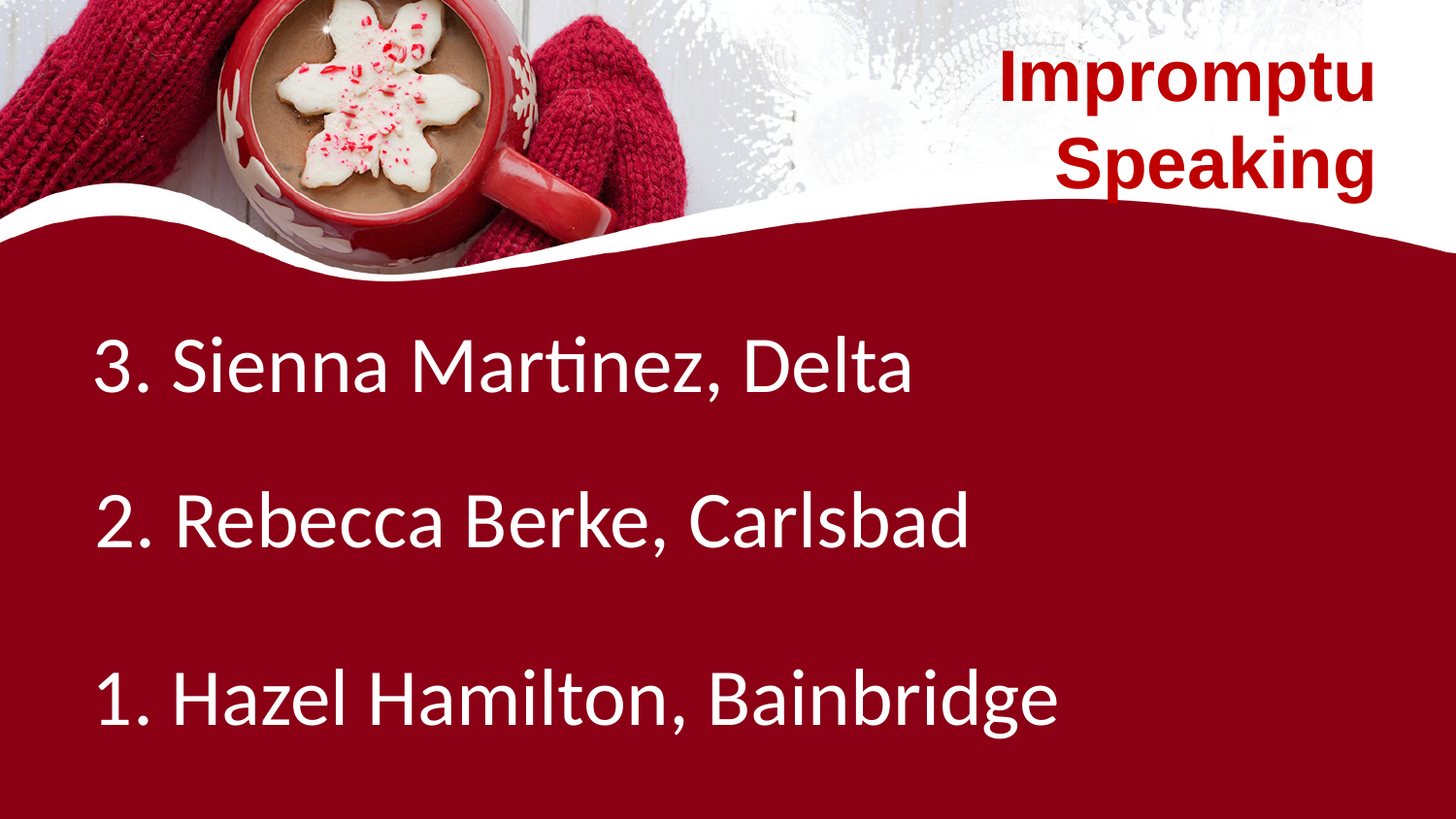

# Impromptu Speaking
3. Sienna Martinez, Delta
2. Rebecca Berke, Carlsbad
1. Hazel Hamilton, Bainbridge